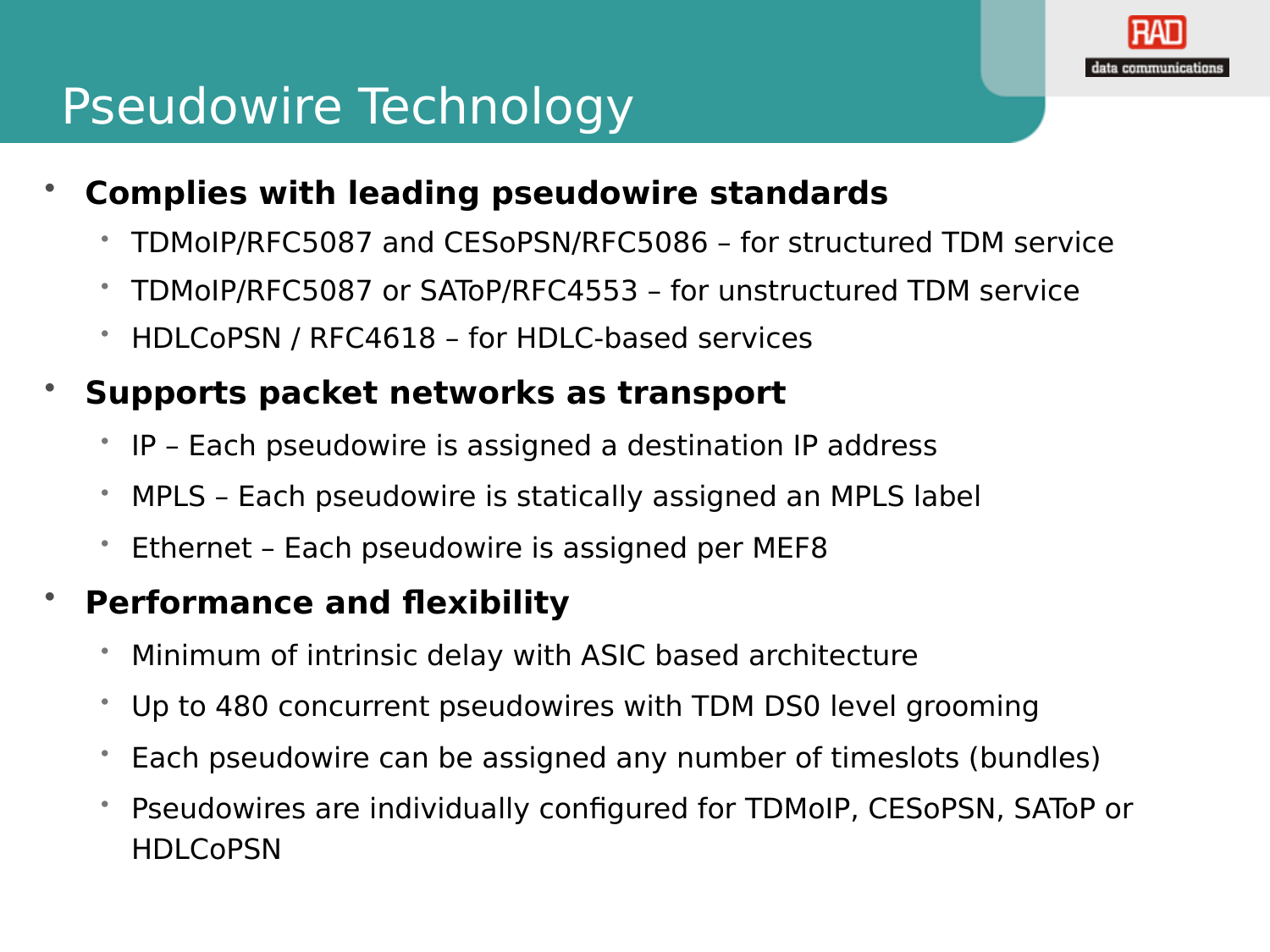

Pseudowire Technology
Complies with leading pseudowire standards
TDMoIP/RFC5087 and CESoPSN/RFC5086 – for structured TDM service
TDMoIP/RFC5087 or SAToP/RFC4553 – for unstructured TDM service
HDLCoPSN / RFC4618 – for HDLC-based services
Supports packet networks as transport
IP – Each pseudowire is assigned a destination IP address
MPLS – Each pseudowire is statically assigned an MPLS label
Ethernet – Each pseudowire is assigned per MEF8
Performance and flexibility
Minimum of intrinsic delay with ASIC based architecture
Up to 480 concurrent pseudowires with TDM DS0 level grooming
Each pseudowire can be assigned any number of timeslots (bundles)
Pseudowires are individually configured for TDMoIP, CESoPSN, SAToP or HDLCoPSN